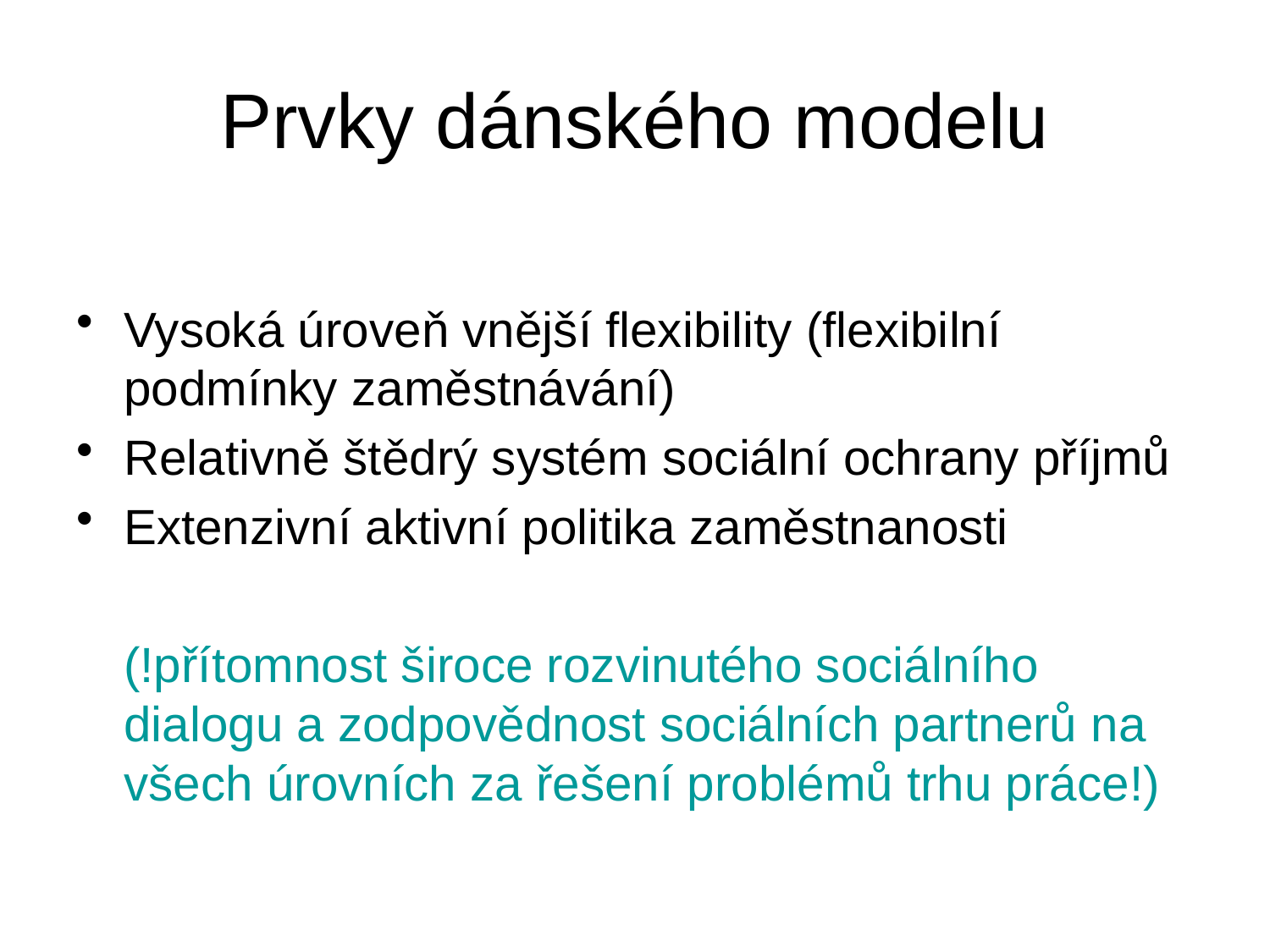

# Prvky dánského modelu

Vysoká úroveň vnější flexibility (flexibilní podmínky zaměstnávání)
Relativně štědrý systém sociální ochrany příjmů
Extenzivní aktivní politika zaměstnanosti

	(!přítomnost široce rozvinutého sociálního dialogu a zodpovědnost sociálních partnerů na všech úrovních za řešení problémů trhu práce!)